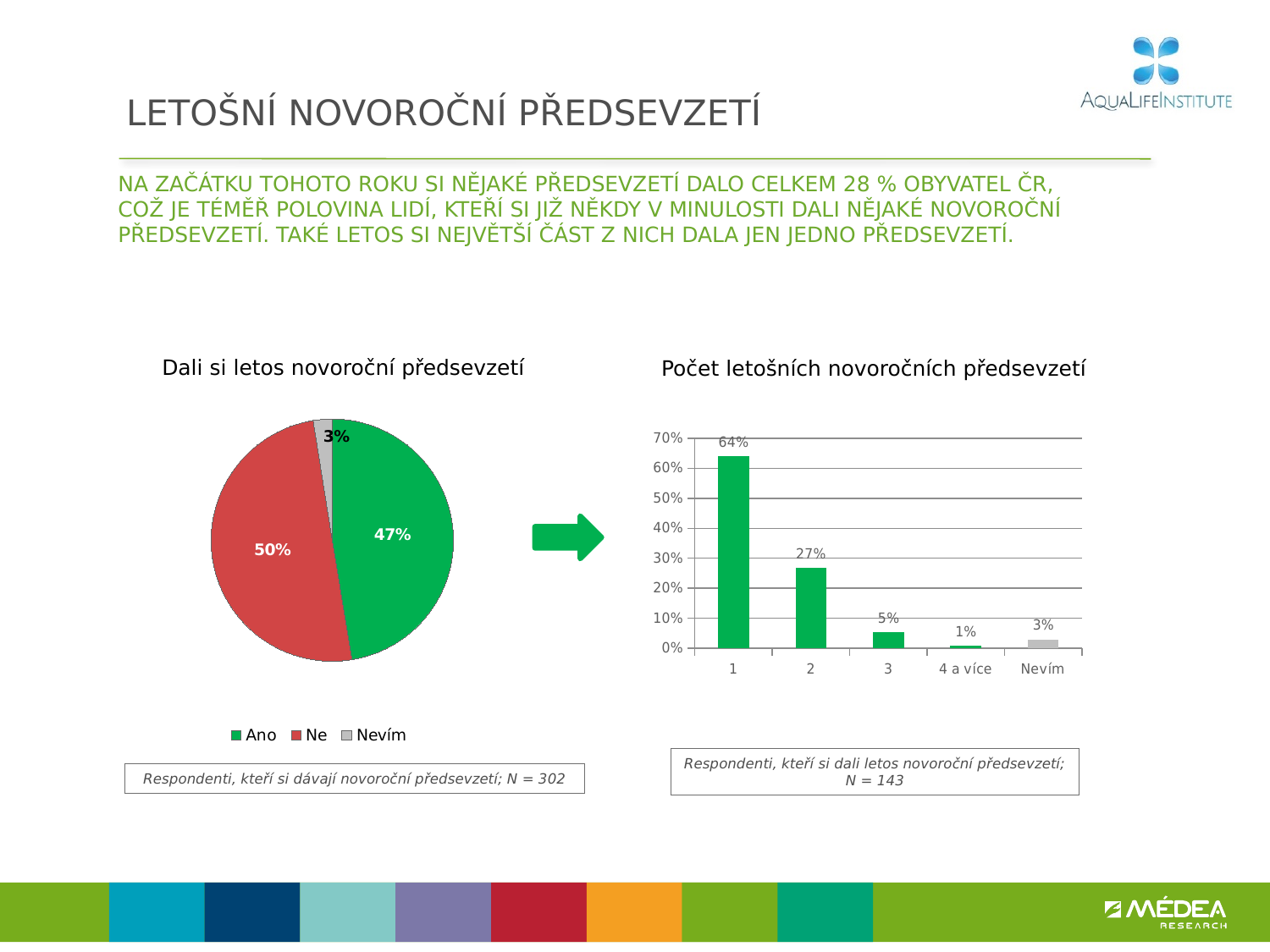

# LETOŠNÍ NOVOROČNÍ PŘEDSEVZETÍ
Na začátku tohoto roku si nějaké předsevzetí dalo celkem 28 % obyvatel ČR,
což je téměř polovina lidí, kteří si již někdy v minulosti dali nějaké novoroční předsevzetí. Také letos si největší část z nich dala jen jedno předsevzetí.
Dali si letos novoroční předsevzetí
Počet letošních novoročních předsevzetí

### Chart

| Category | Prodej |
|---|---|
| Ano | 0.4738269174916356 |
| Ne | 0.500899047053772 |
| Nevím | 0.02527403545459207 |

### Chart

| Category | Řada 1 |
|---|---|
| 1 | 0.6401594550771967 |
| 2 | 0.26732592766085905 |
| 3 | 0.054709432655058766 |
| 4 a více | 0.008163553194505546 |
| Nevím | 0.02964163141238093 |
Respondenti, kteří si dali letos novoroční předsevzetí; N = 143
Respondenti, kteří si dávají novoroční předsevzetí; N = 302